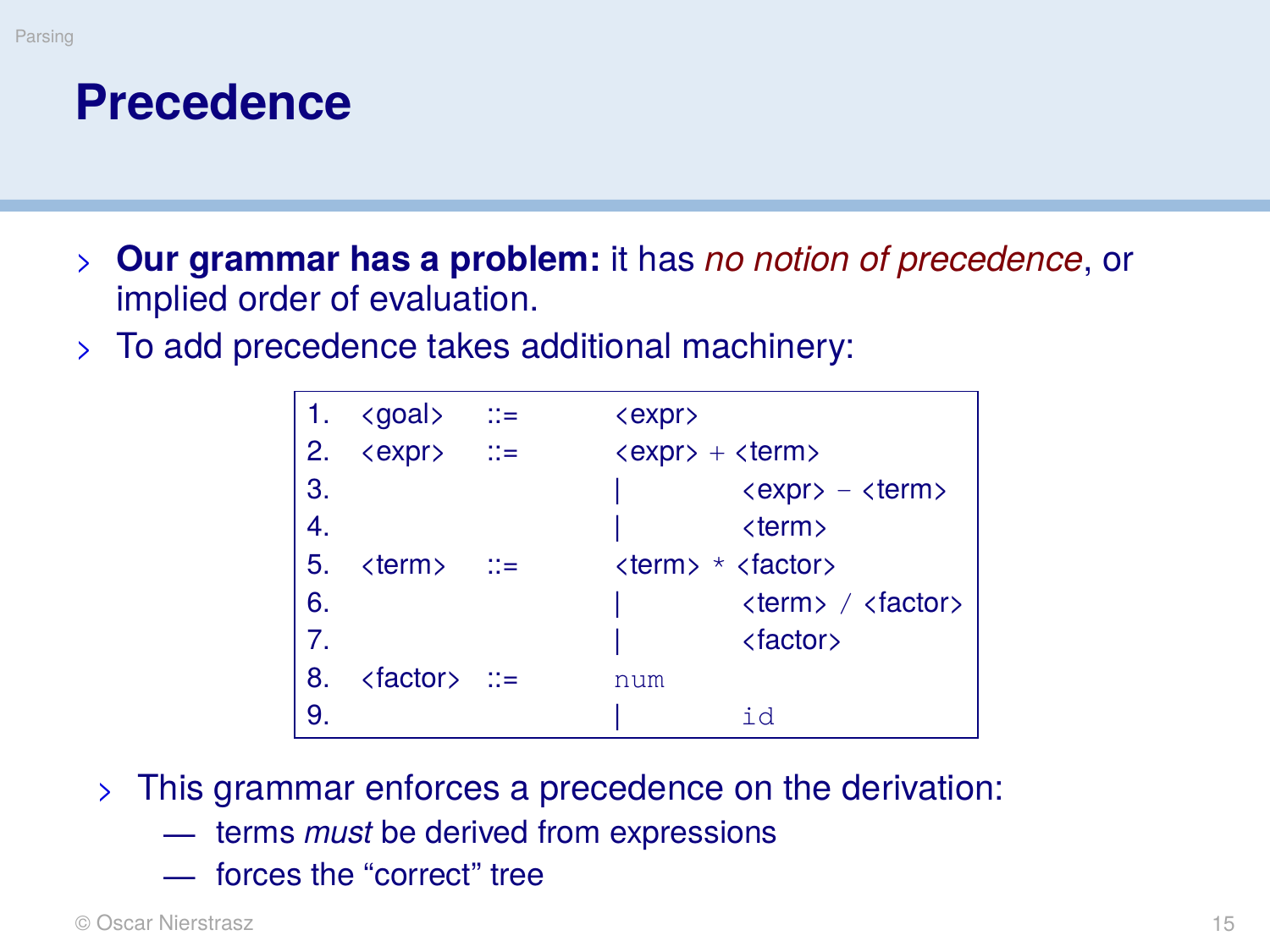

Parsing
# Precedence
Our grammar has a problem: it has no notion of precedence, or implied order of evaluation.
To add precedence takes additional machinery:
<goal>	::=	<expr>
<expr>	::=	<expr> + <term>
 		|	<expr> - <term>
 		|	<term>
<term>	::=	<term> * <factor>
 		|	<term> / <factor>
 		|	<factor>
<factor>	::=	num
 		|	id
This grammar enforces a precedence on the derivation:
terms must be derived from expressions
forces the “correct” tree
© Oscar Nierstrasz
15